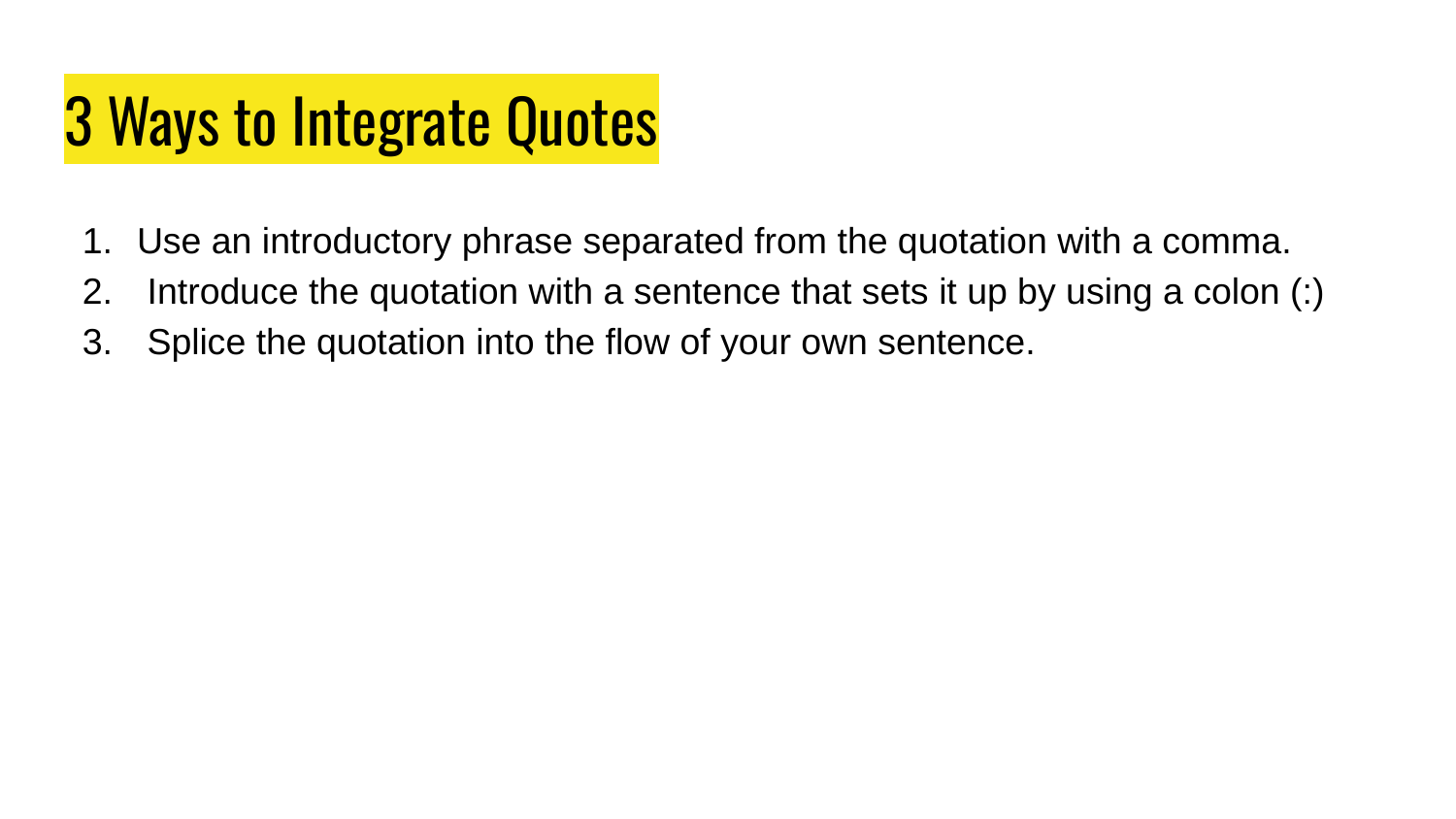

# 3 Ways to Integrate Quotes
Use an introductory phrase separated from the quotation with a comma.
 Introduce the quotation with a sentence that sets it up by using a colon (:)
 Splice the quotation into the flow of your own sentence.